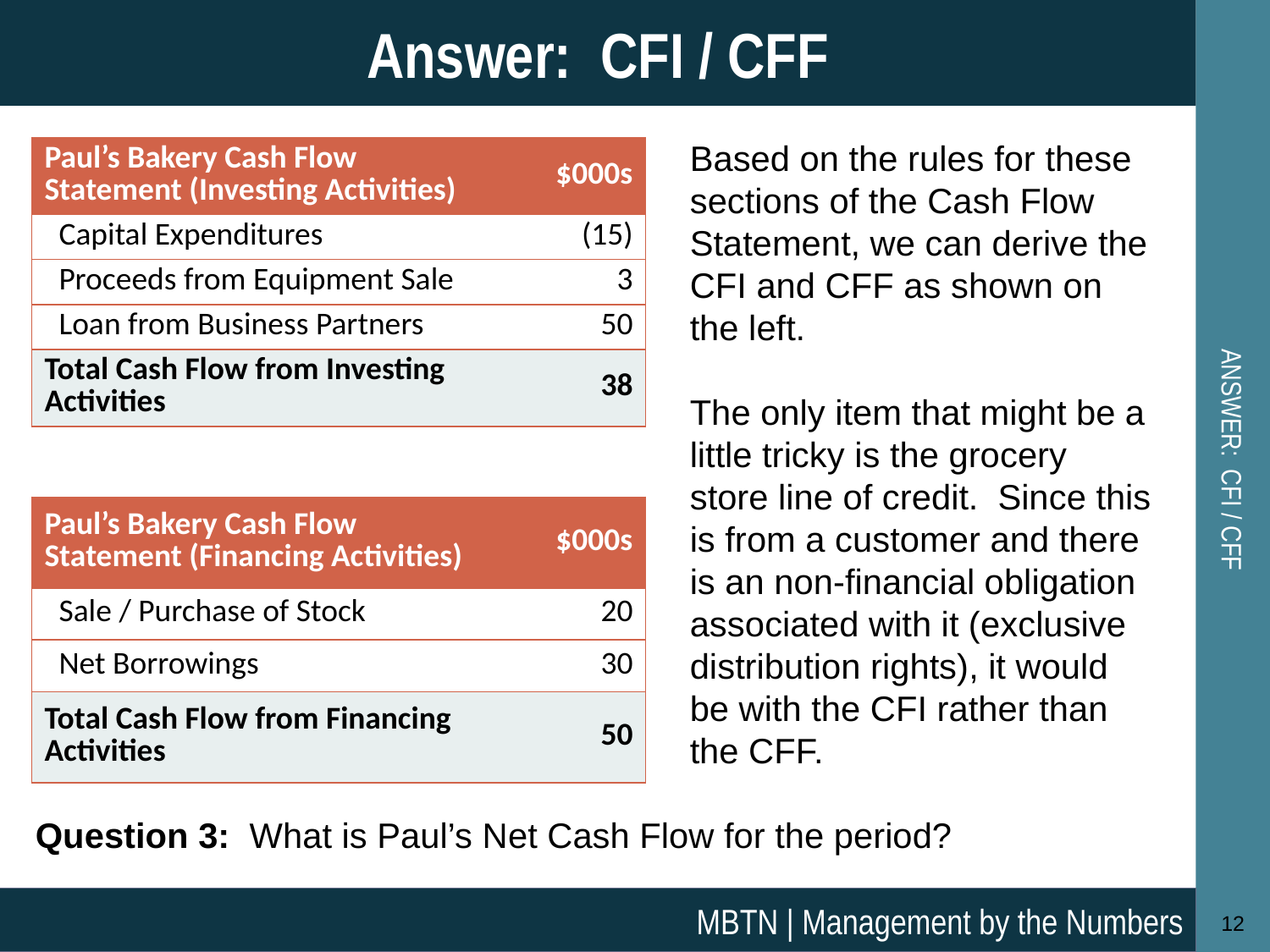

Answer:  CFI / CFF
# Answer:  CFI / CFF
Based on the rules for these sections of the Cash Flow Statement, we can derive the CFI and CFF as shown on the left.

The only item that might be a little tricky is the grocery store line of credit.  Since this is from a customer and there is an non-financial obligation associated with it (exclusive distribution rights), it would be with the CFI rather than the CFF.
| Paul’s Bakery Cash Flow Statement (Investing Activities) | $000s |
| --- | --- |
| Capital Expenditures | (15) |
| Proceeds from Equipment Sale | 3 |
| Loan from Business Partners | 50 |
| Total Cash Flow from Investing Activities | 38 |
| Paul’s Bakery Cash Flow Statement (Financing Activities) | $000s |
| --- | --- |
| Sale / Purchase of Stock | 20 |
| Net Borrowings | 30 |
| Total Cash Flow from Financing Activities | 50 |
Question 3:  What is Paul’s Net Cash Flow for the period?

MBTN | Management by the Numbers
12